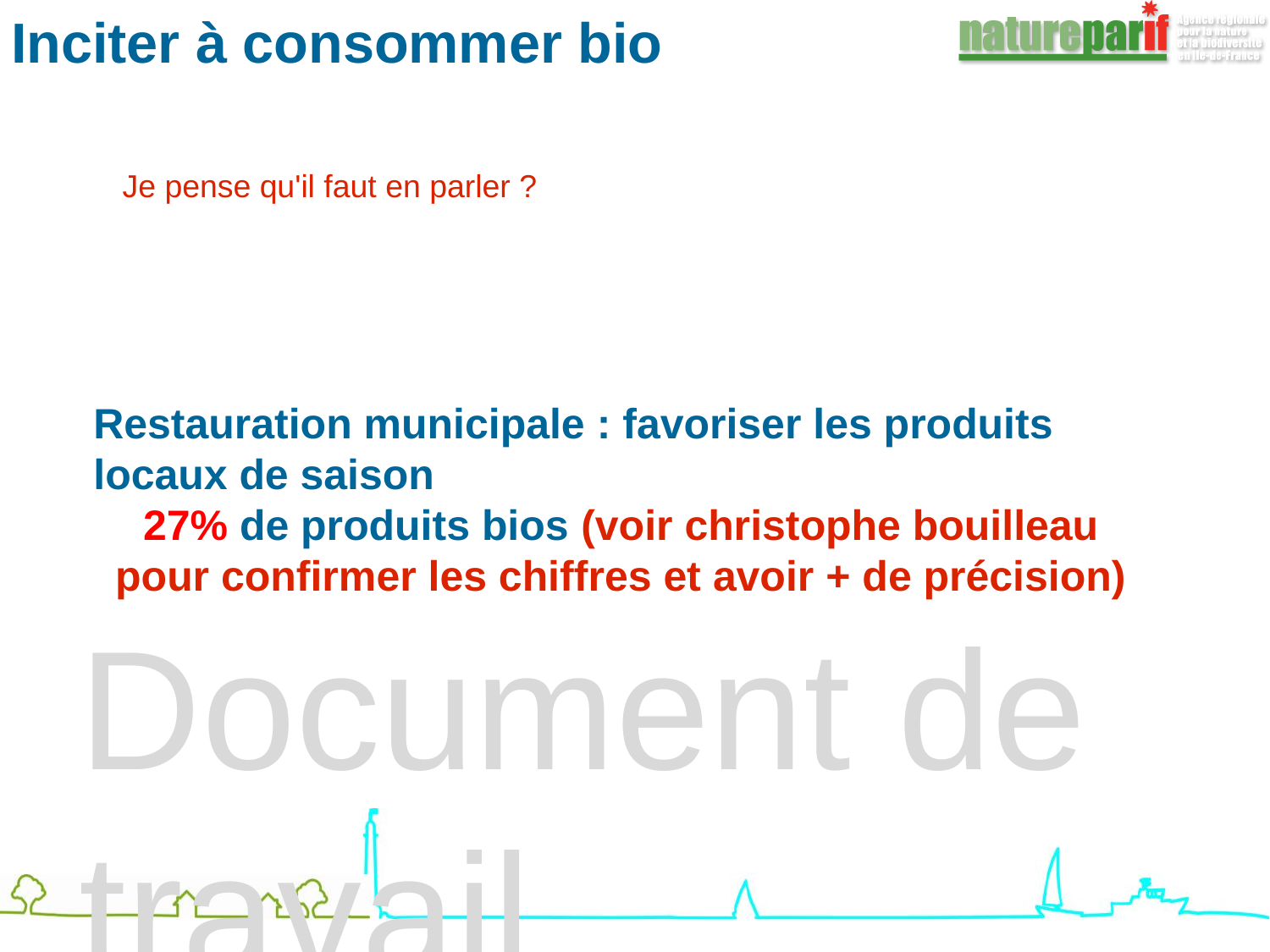

Inciter à consommer bio
Je pense qu'il faut en parler ?

Restauration municipale : favoriser les produits locaux de saison
27% de produits bios (voir christophe bouilleau pour confirmer les chiffres et avoir + de précision)